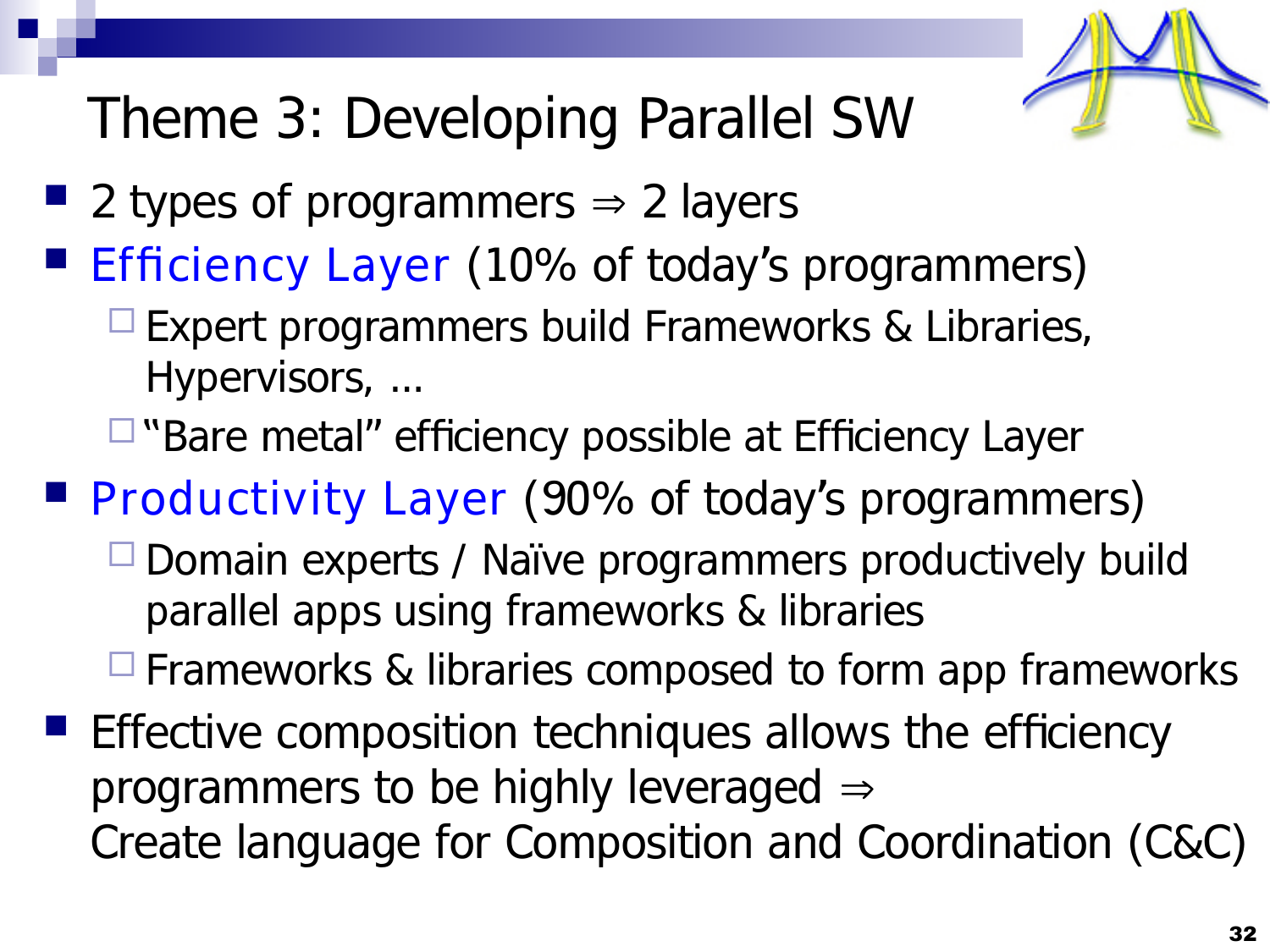

# Theme 3: Developing Parallel SW
2 types of programmers ⇒ 2 layers
Efficiency Layer (10% of today’s programmers)
Expert programmers build Frameworks & Libraries, Hypervisors, …
“Bare metal” efficiency possible at Efficiency Layer
Productivity Layer (90% of today’s programmers)
Domain experts / Naïve programmers productively build parallel apps using frameworks & libraries
Frameworks & libraries composed to form app frameworks
Effective composition techniques allows the efficiency programmers to be highly leveraged ⇒
Create language for Composition and Coordination (C&C)
32